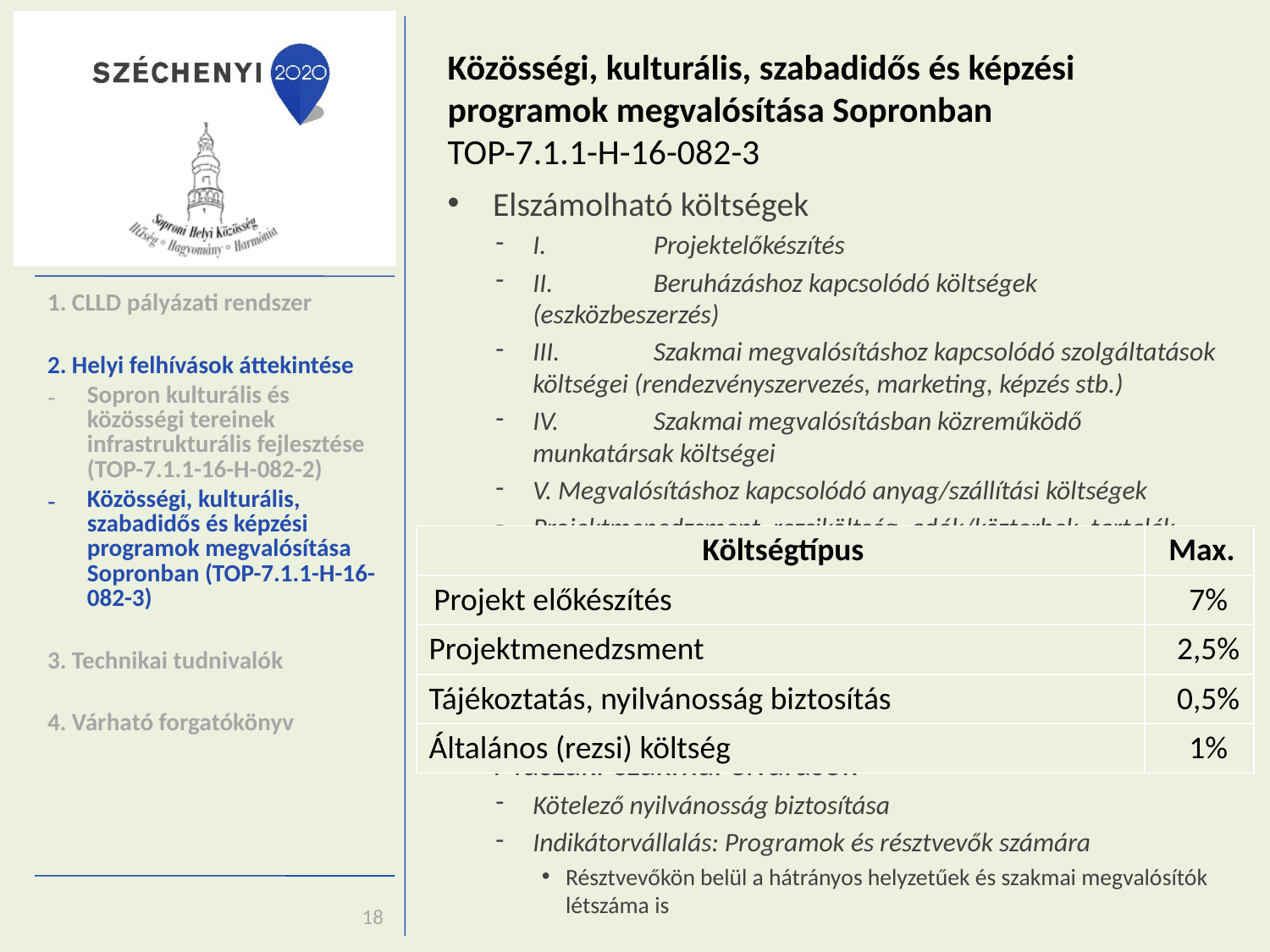

Közösségi, kulturális, szabadidős és képzési programok megvalósítása Sopronban
TOP-7.1.1-H-16-082-3
Elszámolható költségek
I.	Projektelőkészítés
II.	Beruházáshoz kapcsolódó költségek (eszközbeszerzés)
III.	Szakmai megvalósításhoz kapcsolódó szolgáltatások költségei (rendezvényszervezés, marketing, képzés stb.)
IV.	Szakmai megvalósításban közreműködő munkatársak költségei
V. Megvalósításhoz kapcsolódó anyag/szállítási költségek
Projektmenedzsment, rezsiköltség, adók/közterhek, tartalék

Műszaki-szakmai elvárások
Kötelező nyilvánosság biztosítása
Indikátorvállalás: Programok és résztvevők számára
Résztvevőkön belül a hátrányos helyzetűek és szakmai megvalósítók létszáma is
1. CLLD pályázati rendszer

2. Helyi felhívások áttekintése
Sopron kulturális és közösségi tereinek infrastrukturális fejlesztése (TOP-7.1.1-16-H-082-2)
Közösségi, kulturális, szabadidős és képzési programok megvalósítása Sopronban (TOP-7.1.1-H-16-082-3)

3. Technikai tudnivalók

4. Várható forgatókönyv

| Költségtípus | Max. |
| --- | --- |
| Projekt előkészítés | 7% |
| Projektmenedzsment | 2,5% |
| Tájékoztatás, nyilvánosság biztosítás | 0,5% |
| Általános (rezsi) költség | 1% |
18